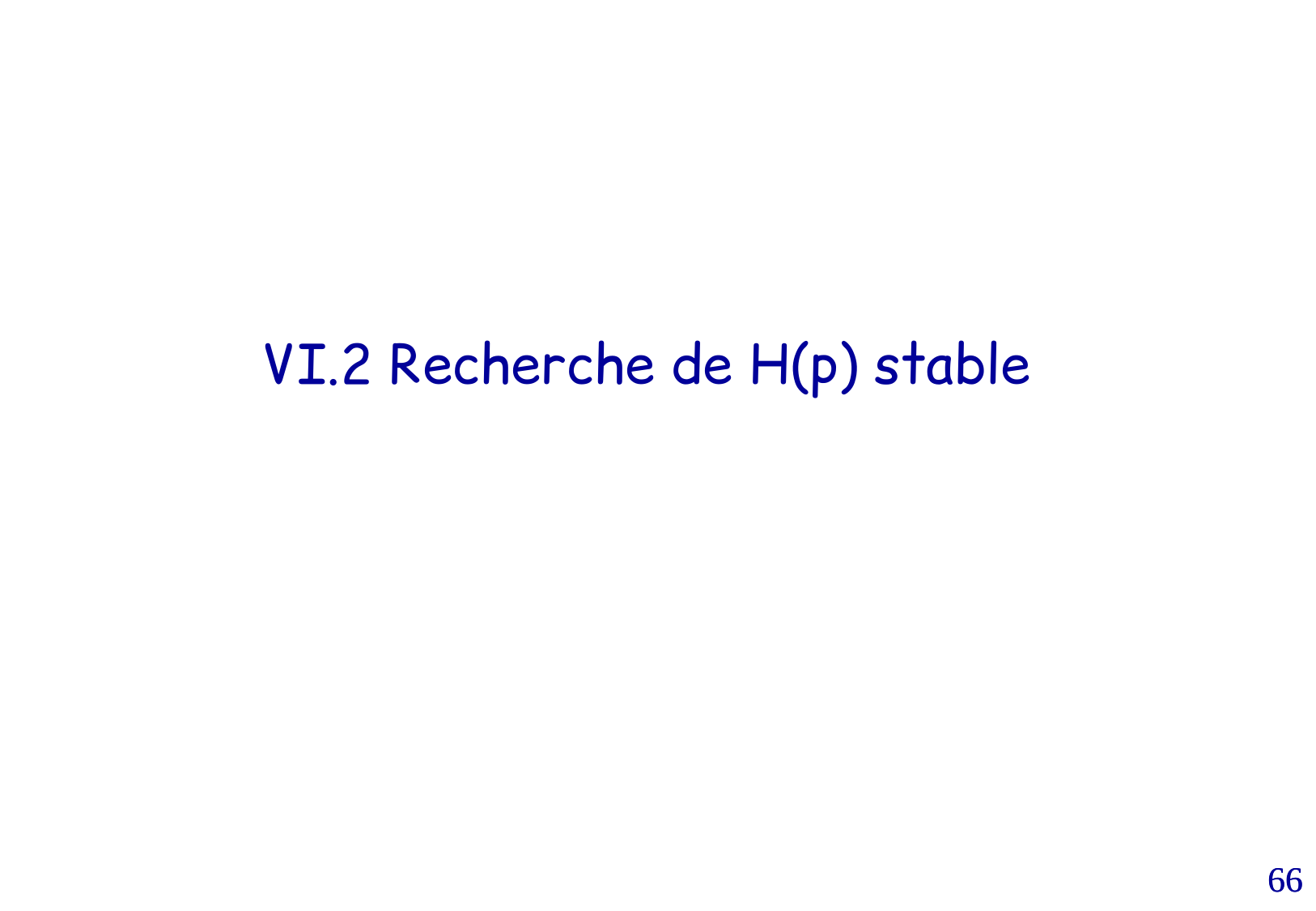

VI.2 Recherche de H(p) stable
66
66